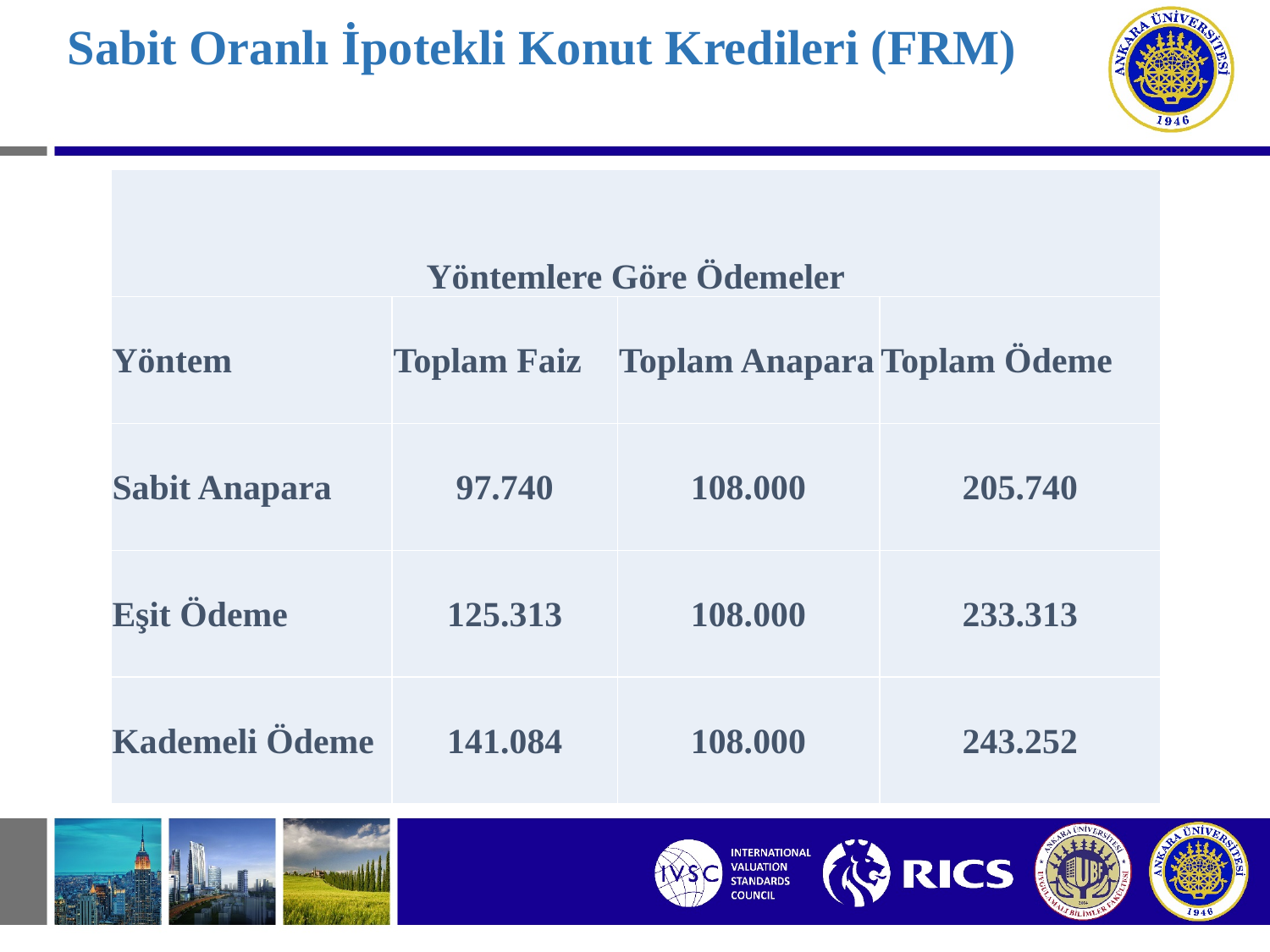

# Sabit Oranlı İpotekli Konut Kredileri (FRM)
| Yöntemlere Göre Ödemeler |  |  |  |
| --- | --- | --- | --- |
| Yöntem | Toplam Faiz | Toplam Anapara | Toplam Ödeme |
| Sabit Anapara | 97.740 | 108.000 | 205.740 |
| Eşit Ödeme | 125.313 | 108.000 | 233.313 |
| Kademeli Ödeme | 141.084 | 108.000 | 243.252 |